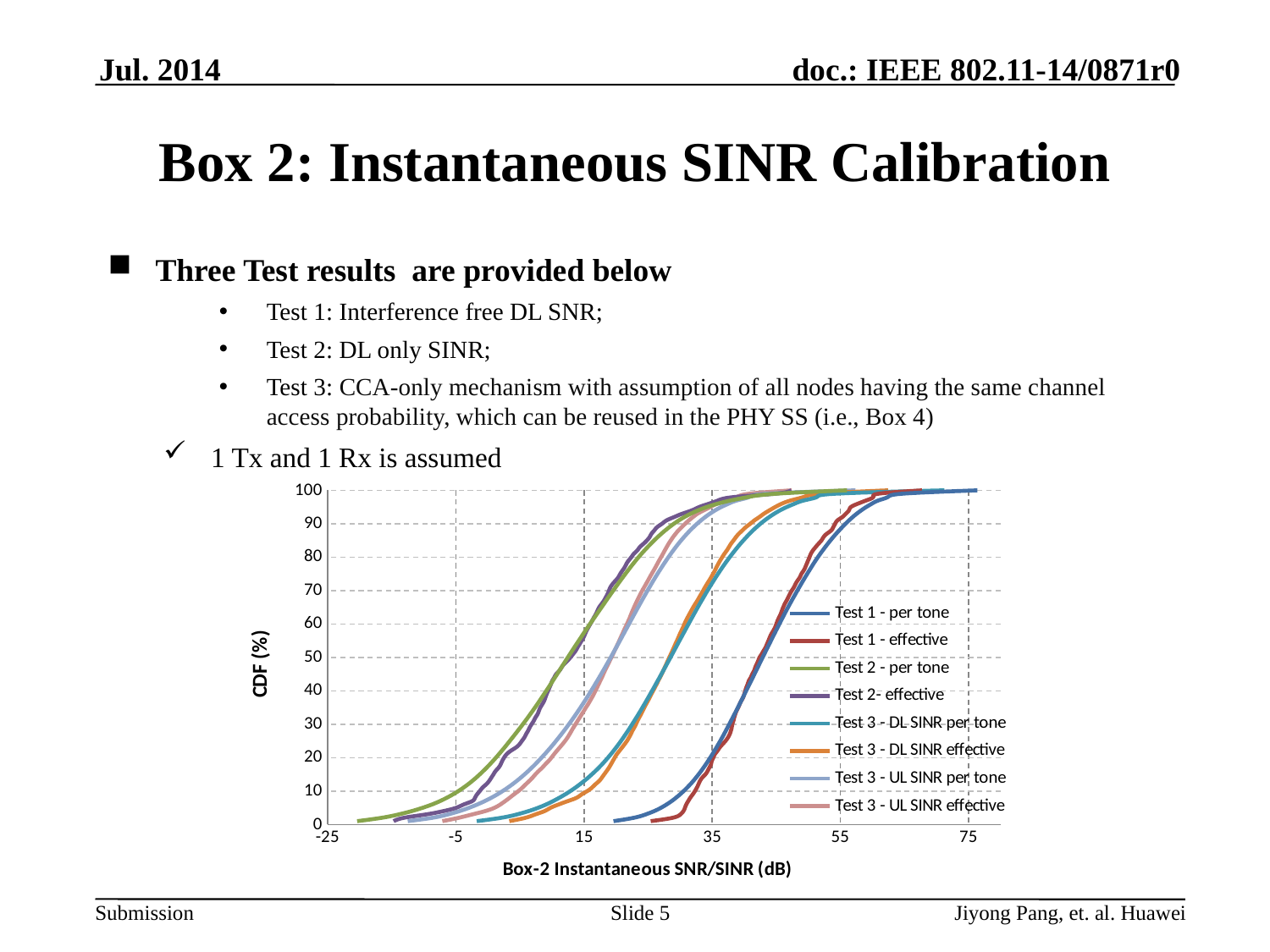

Jul. 2014
# Box 2: Instantaneous SINR Calibration
Three Test results  are provided below
Test 1: Interference free DL SNR;
Test 2: DL only SINR;
Test 3: CCA-only mechanism with assumption of all nodes having the same channel access probability, which can be reused in the PHY SS (i.e., Box 4)
1 Tx and 1 Rx is assumed

### Chart

| Category | Test 1 - per tone | Test 1 - effective | Test 2 - per tone | Test 2- effective | Test 3 - DL SINR per tone | Test 3 - DL SINR effective | Test 3 - UL SINR per tone | Test 3 - UL SINR effective |
|---|---|---|---|---|---|---|---|---|
Slide 5
Jiyong Pang, et. al. Huawei